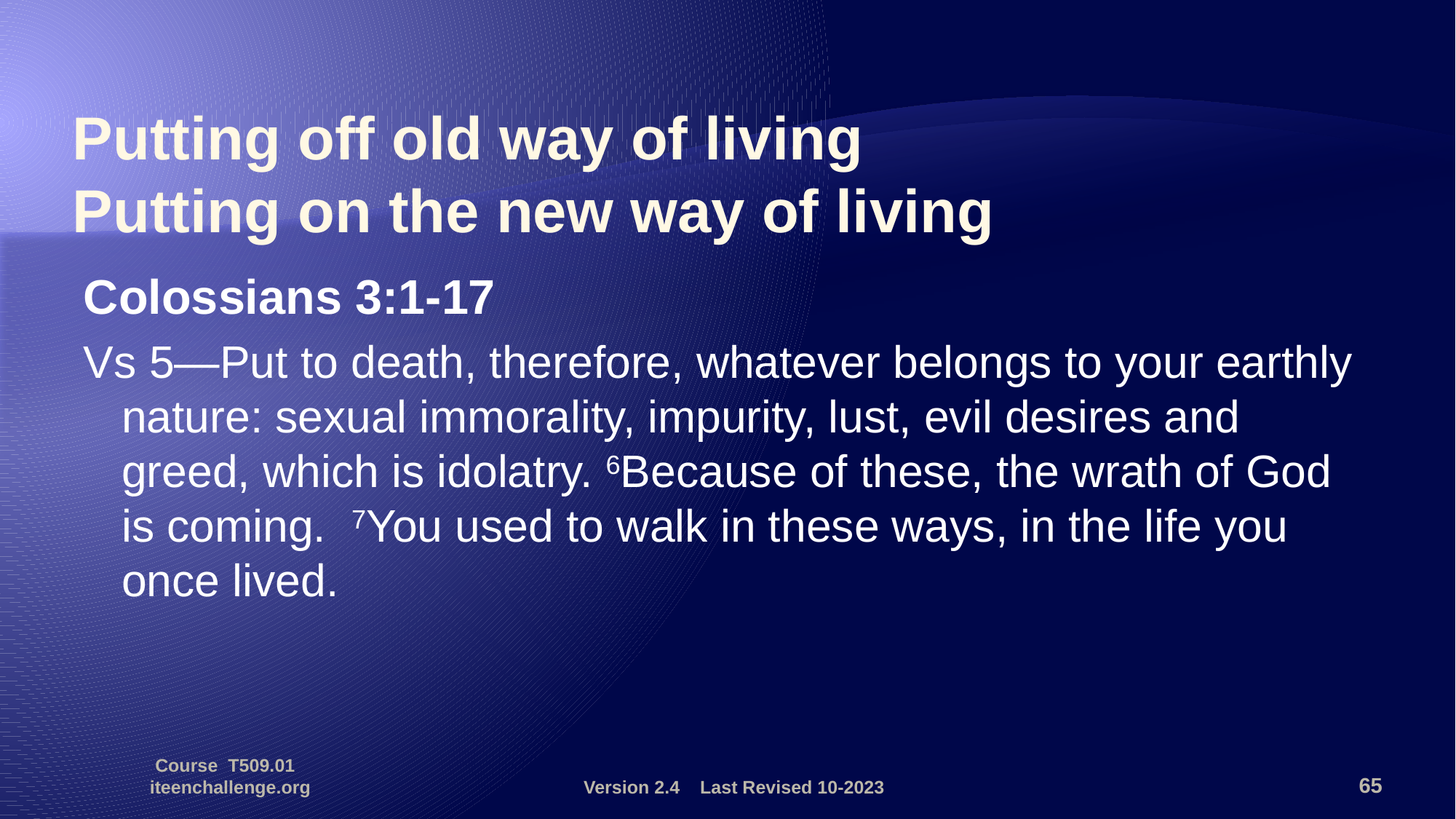

# Putting off old way of living Putting on the new way of living
Colossians 3:1-17
Vs 5—Put to death, therefore, whatever belongs to your earthly nature: sexual immorality, impurity, lust, evil desires and greed, which is idolatry. 6Because of these, the wrath of God is coming.  7You used to walk in these ways, in the life you once lived.
Course  T509.01   iteenchallenge.org
Version 2.4    Last Revised 10-2023
65